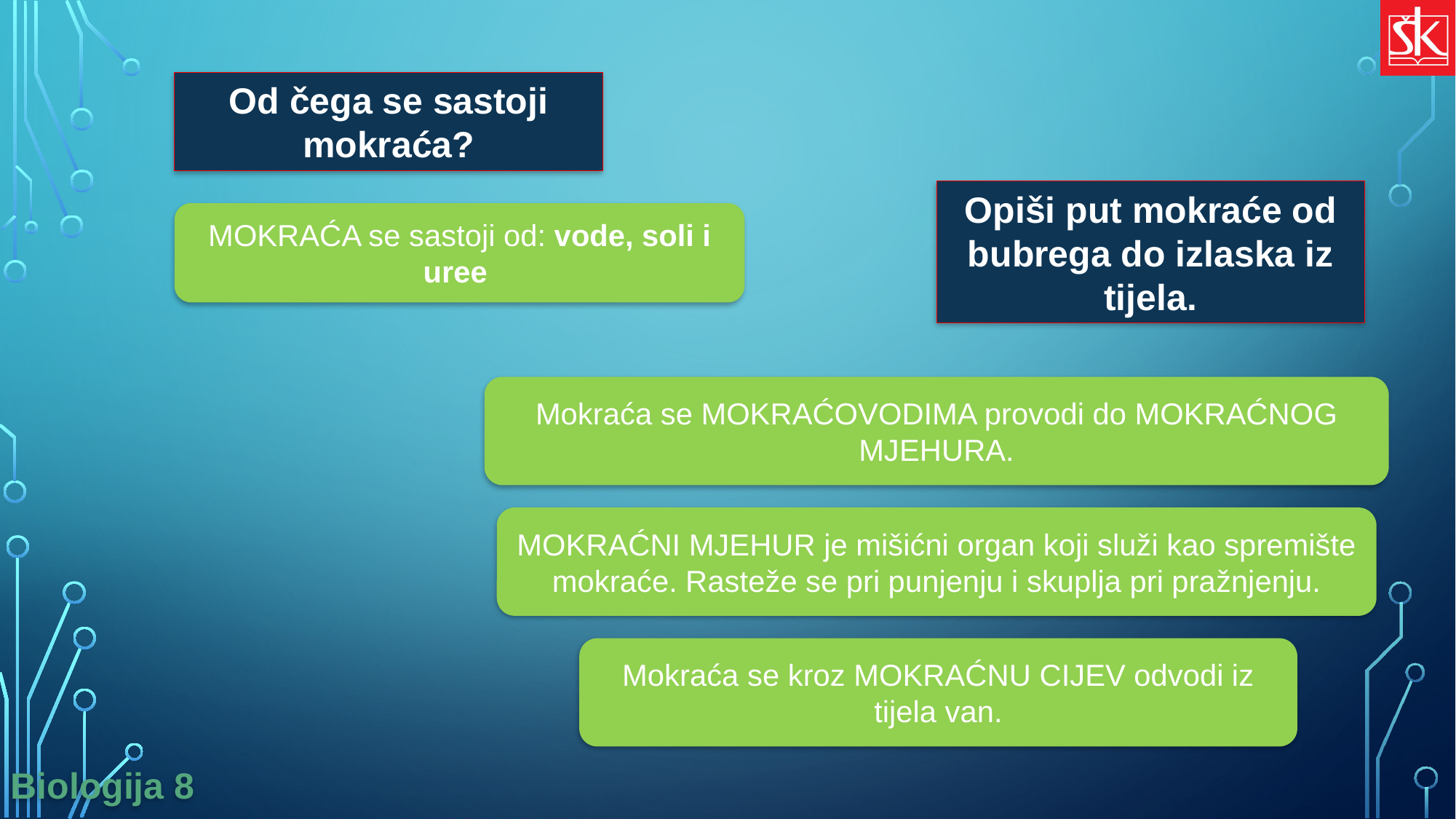

Od čega se sastoji mokraća?
Opiši put mokraće od bubrega do izlaska iz tijela.
MOKRAĆA se sastoji od: vode, soli i uree
Mokraća se MOKRAĆOVODIMA provodi do MOKRAĆNOG MJEHURA.
MOKRAĆNI MJEHUR je mišićni organ koji služi kao spremište mokraće. Rasteže se pri punjenju i skuplja pri pražnjenju.
Mokraća se kroz MOKRAĆNU CIJEV odvodi iz tijela van.